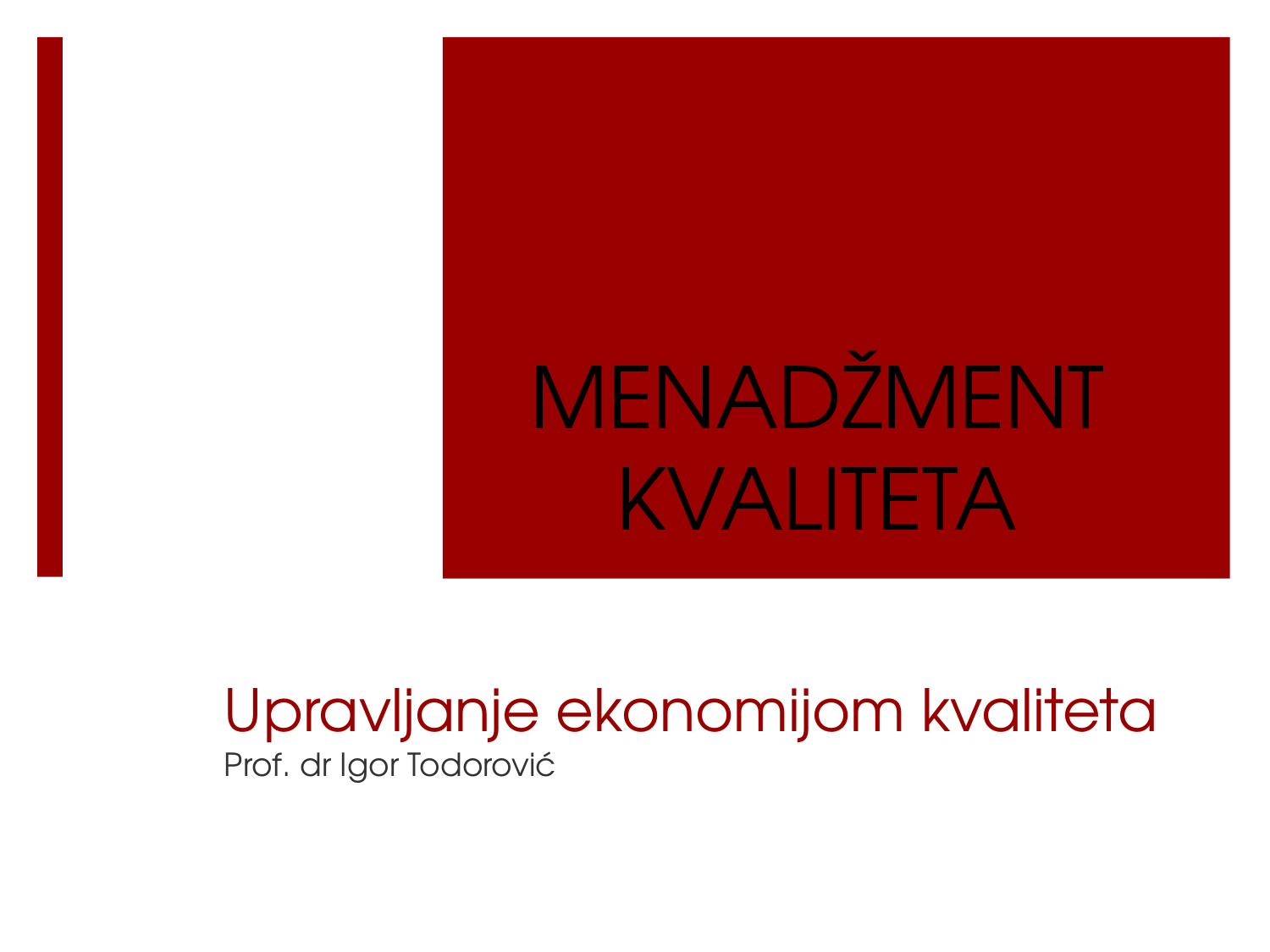

MENADŽMENT
KVALITETA
# Upravljanje ekonomijom kvaliteta
Prof. dr Igor Todorović